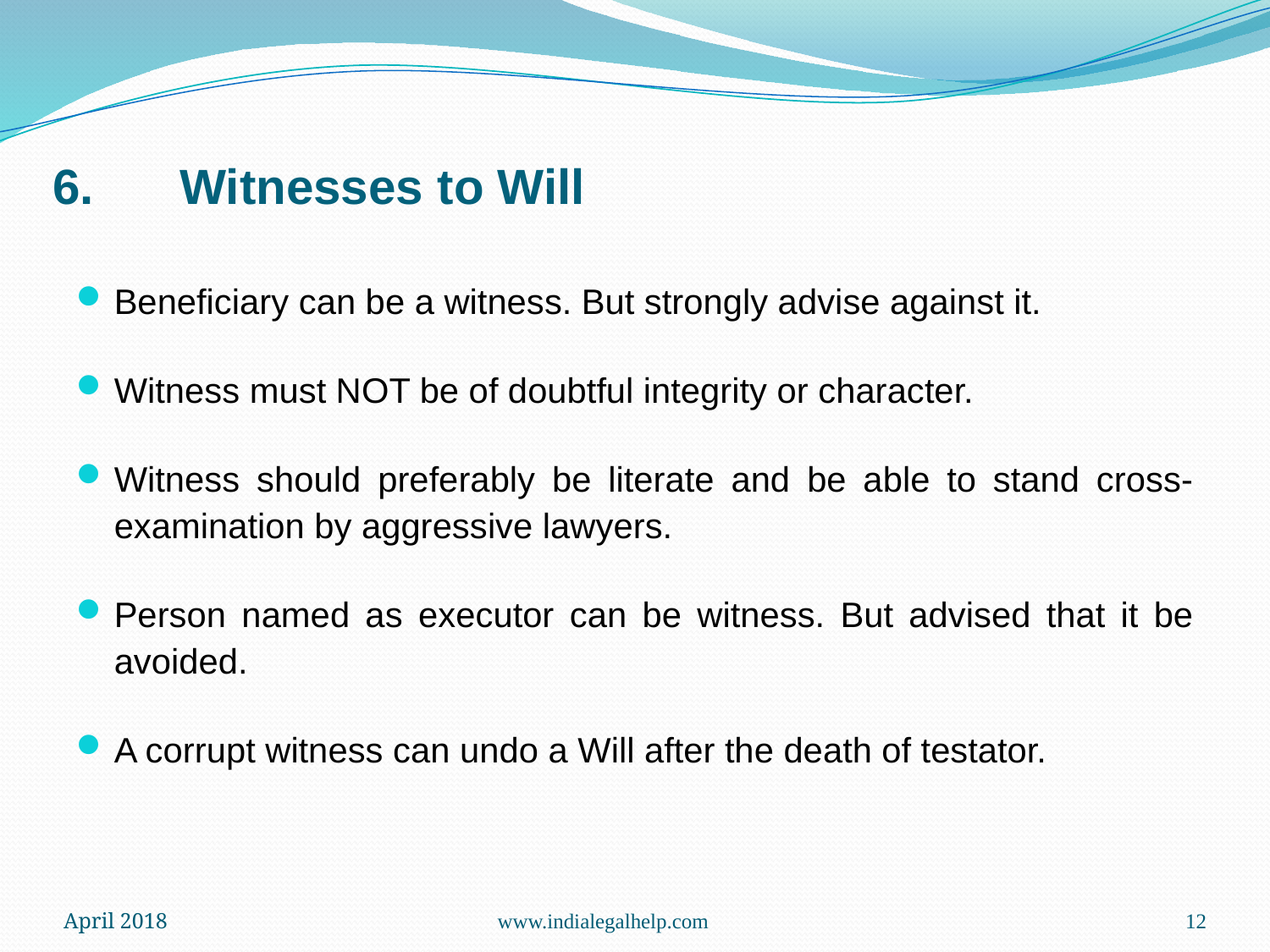

# 6.	Witnesses to Will
Beneficiary can be a witness. But strongly advise against it.
Witness must NOT be of doubtful integrity or character.
Witness should preferably be literate and be able to stand cross-examination by aggressive lawyers.
Person named as executor can be witness. But advised that it be avoided.
A corrupt witness can undo a Will after the death of testator.

April 2018
www.indialegalhelp.com
12